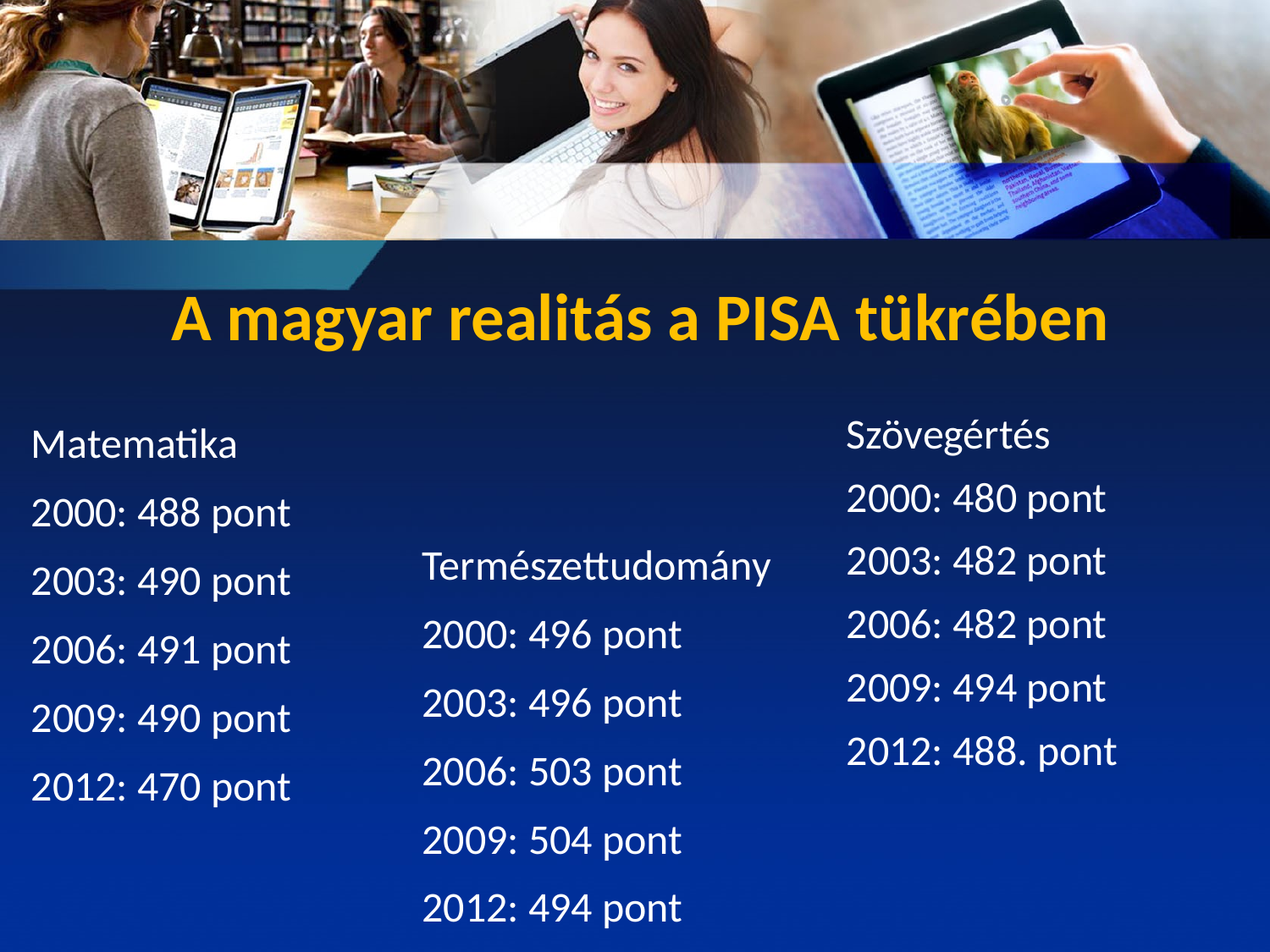

# A magyar realitás a PISA tükrében
Szövegértés
2000: 480 pont
2003: 482 pont
2006: 482 pont
2009: 494 pont
2012: 488. pont
Matematika
2000: 488 pont
2003: 490 pont
2006: 491 pont
2009: 490 pont
2012: 470 pont
Természettudomány
2000: 496 pont
2003: 496 pont
2006: 503 pont
2009: 504 pont
2012: 494 pont